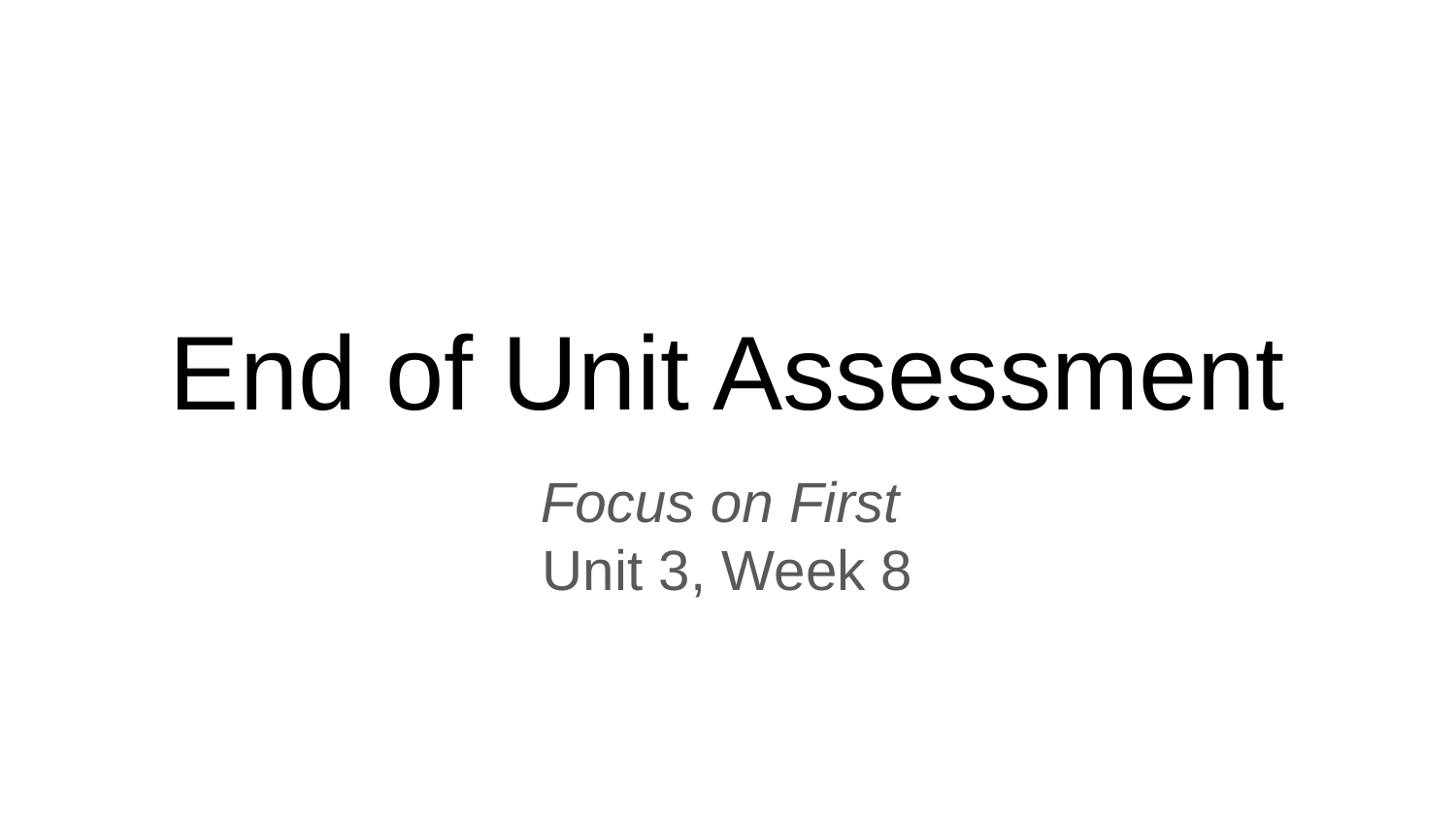

# End of Unit Assessment
Focus on First
Unit 3, Week 8